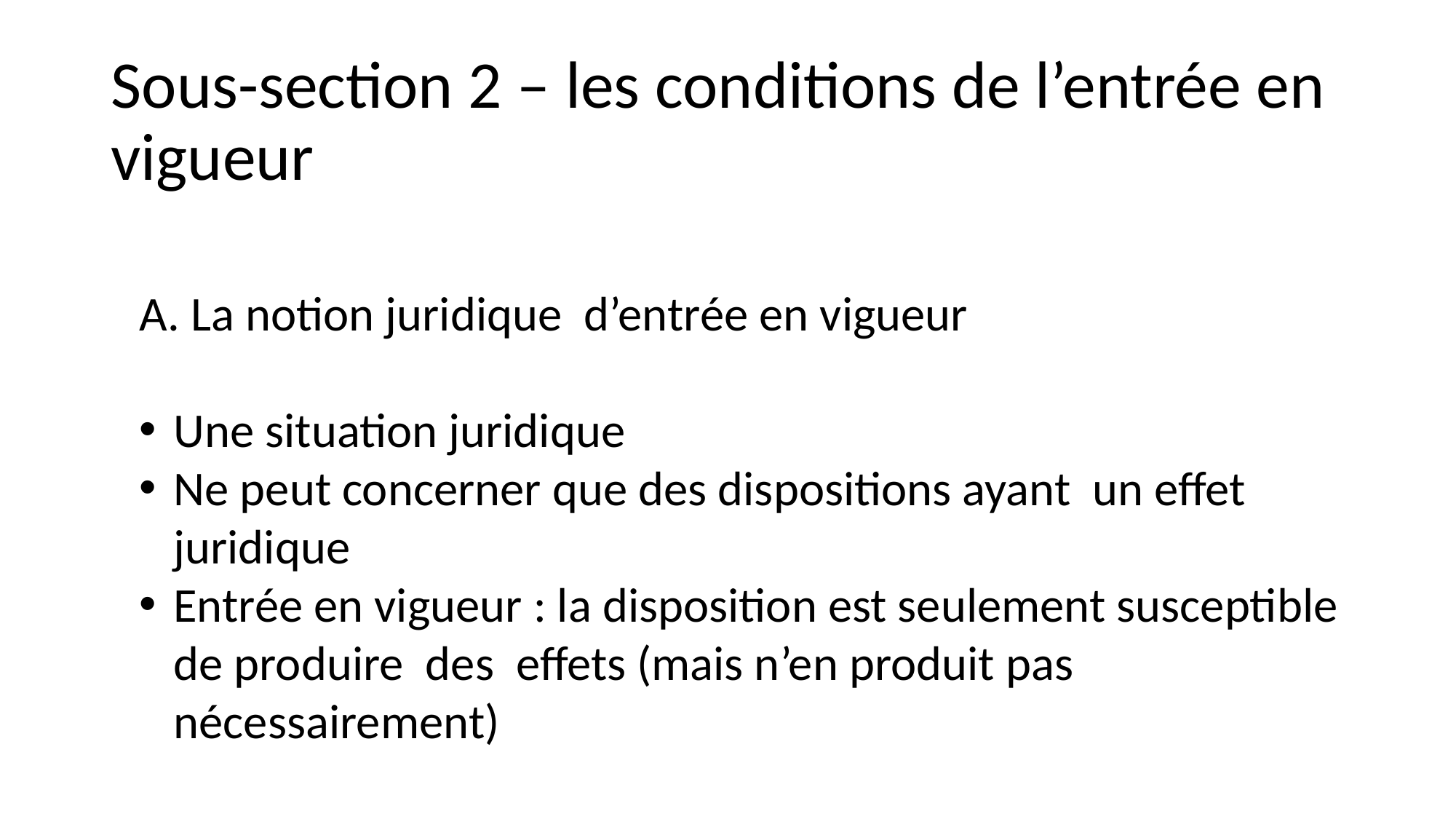

# Sous-section 2 – les conditions de l’entrée en vigueur
A. La notion juridique  d’entrée en vigueur

Une situation juridique
Ne peut concerner que des dispositions ayant  un effet juridique
Entrée en vigueur : la disposition est seulement susceptible de produire  des  effets (mais n’en produit pas nécessairement)